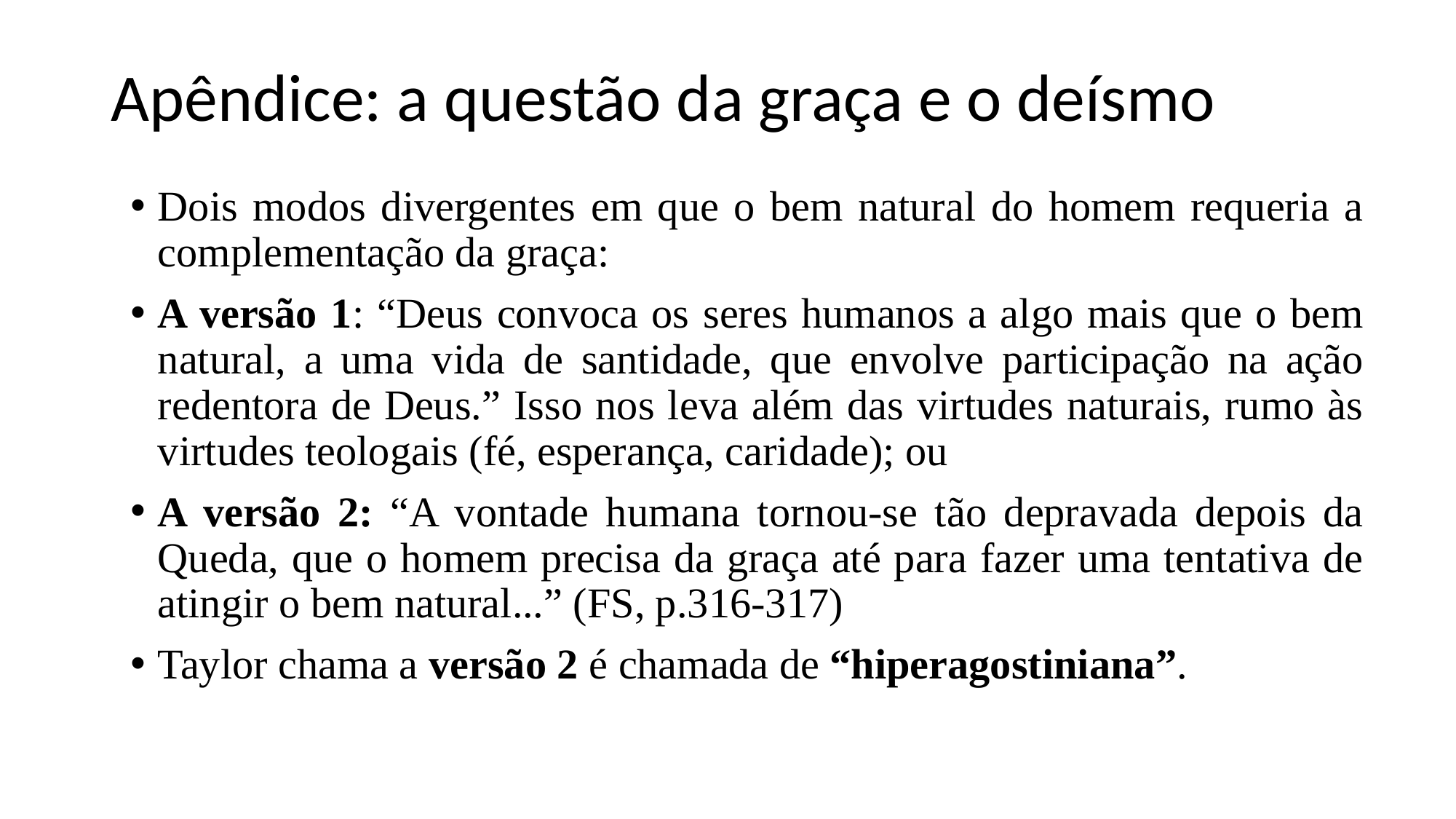

# Apêndice: a questão da graça e o deísmo
Dois modos divergentes em que o bem natural do homem requeria a complementação da graça:
A versão 1: “Deus convoca os seres humanos a algo mais que o bem natural, a uma vida de santidade, que envolve participação na ação redentora de Deus.” Isso nos leva além das virtudes naturais, rumo às virtudes teologais (fé, esperança, caridade); ou
A versão 2: “A vontade humana tornou-se tão depravada depois da Queda, que o homem precisa da graça até para fazer uma tentativa de atingir o bem natural...” (FS, p.316-317)
Taylor chama a versão 2 é chamada de “hiperagostiniana”.